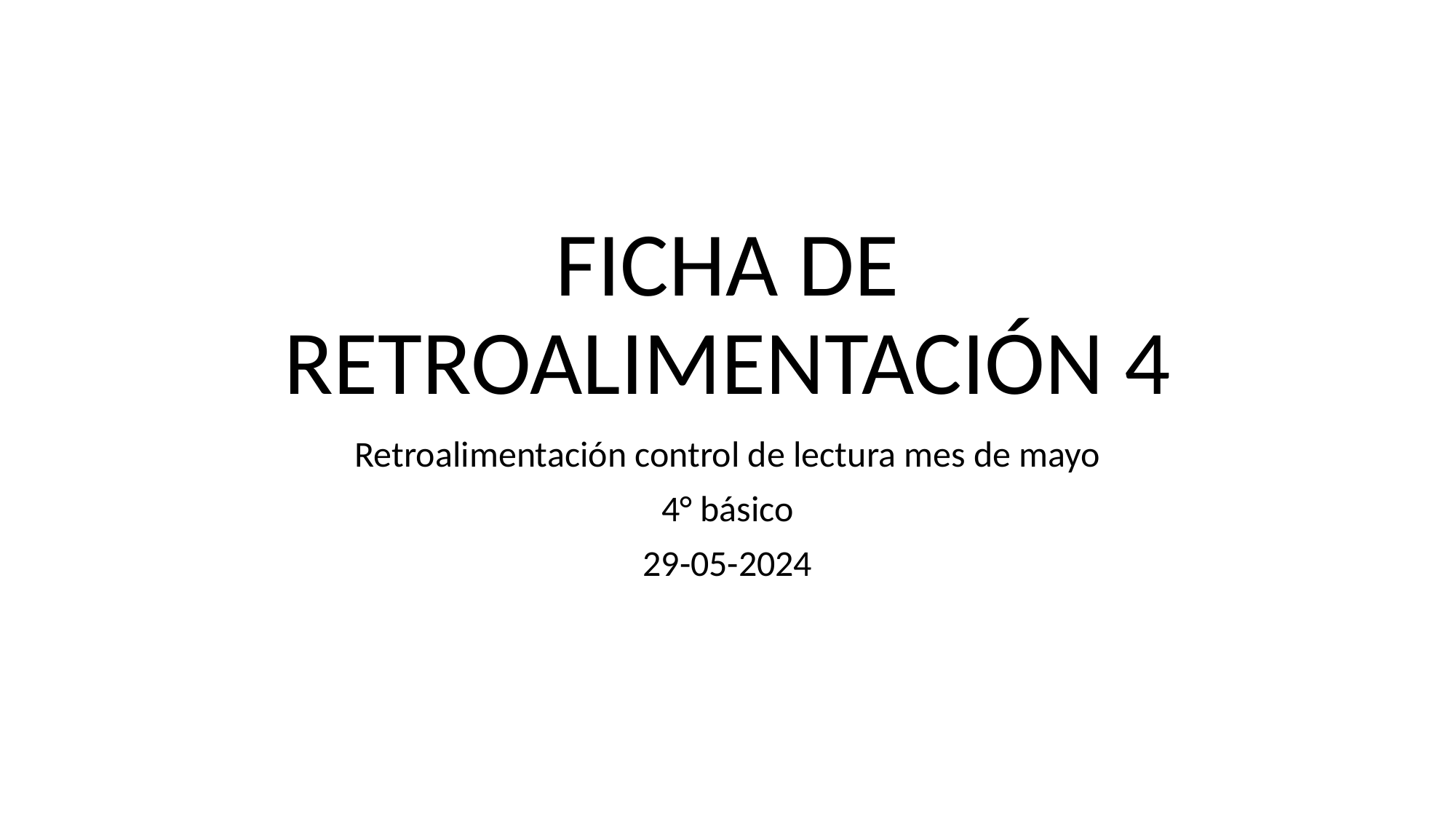

# FICHA DE RETROALIMENTACIÓN 4
Retroalimentación control de lectura mes de mayo
4° básico
29-05-2024